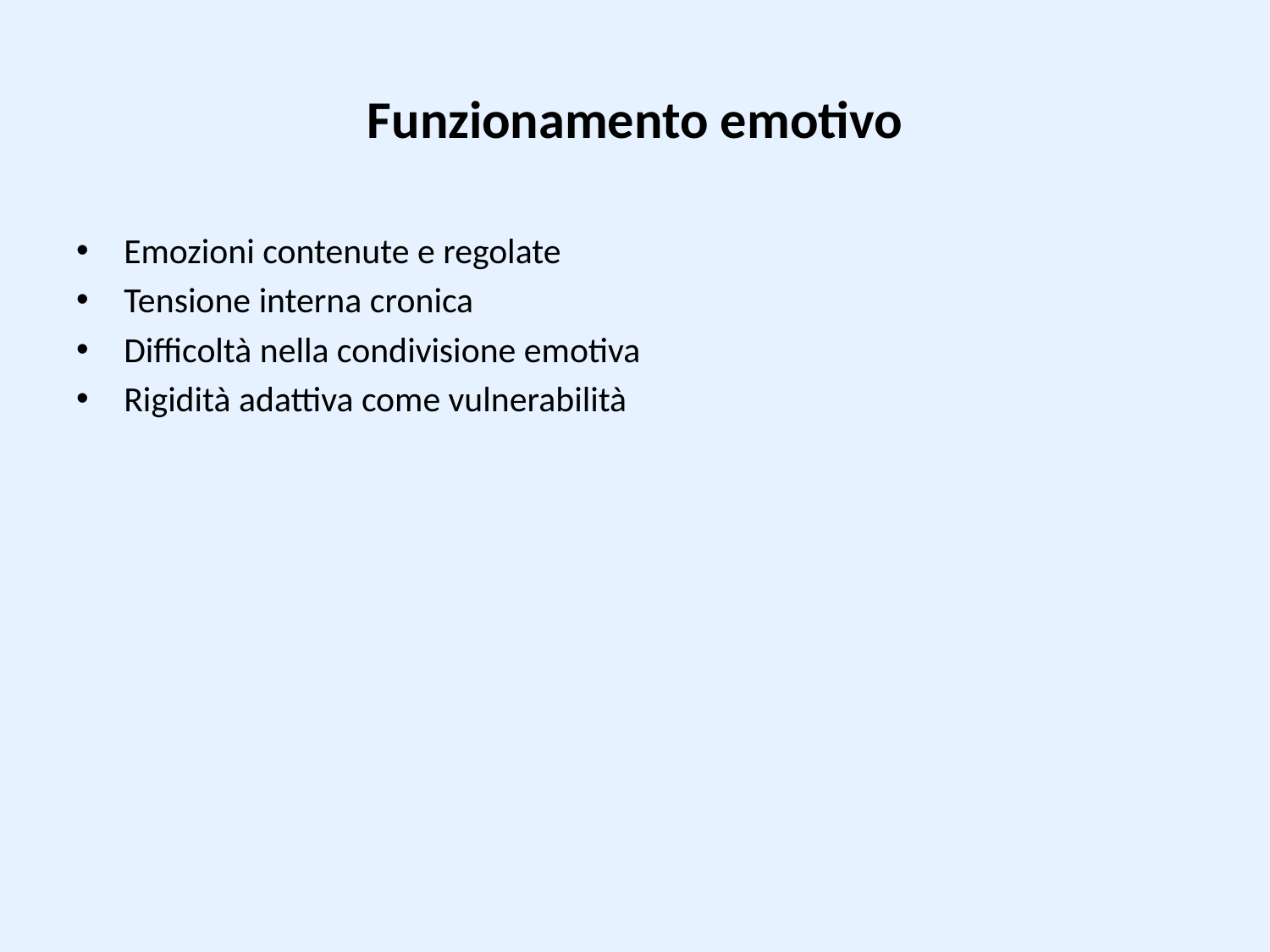

# Funzionamento emotivo
Emozioni contenute e regolate
Tensione interna cronica
Difficoltà nella condivisione emotiva
Rigidità adattiva come vulnerabilità